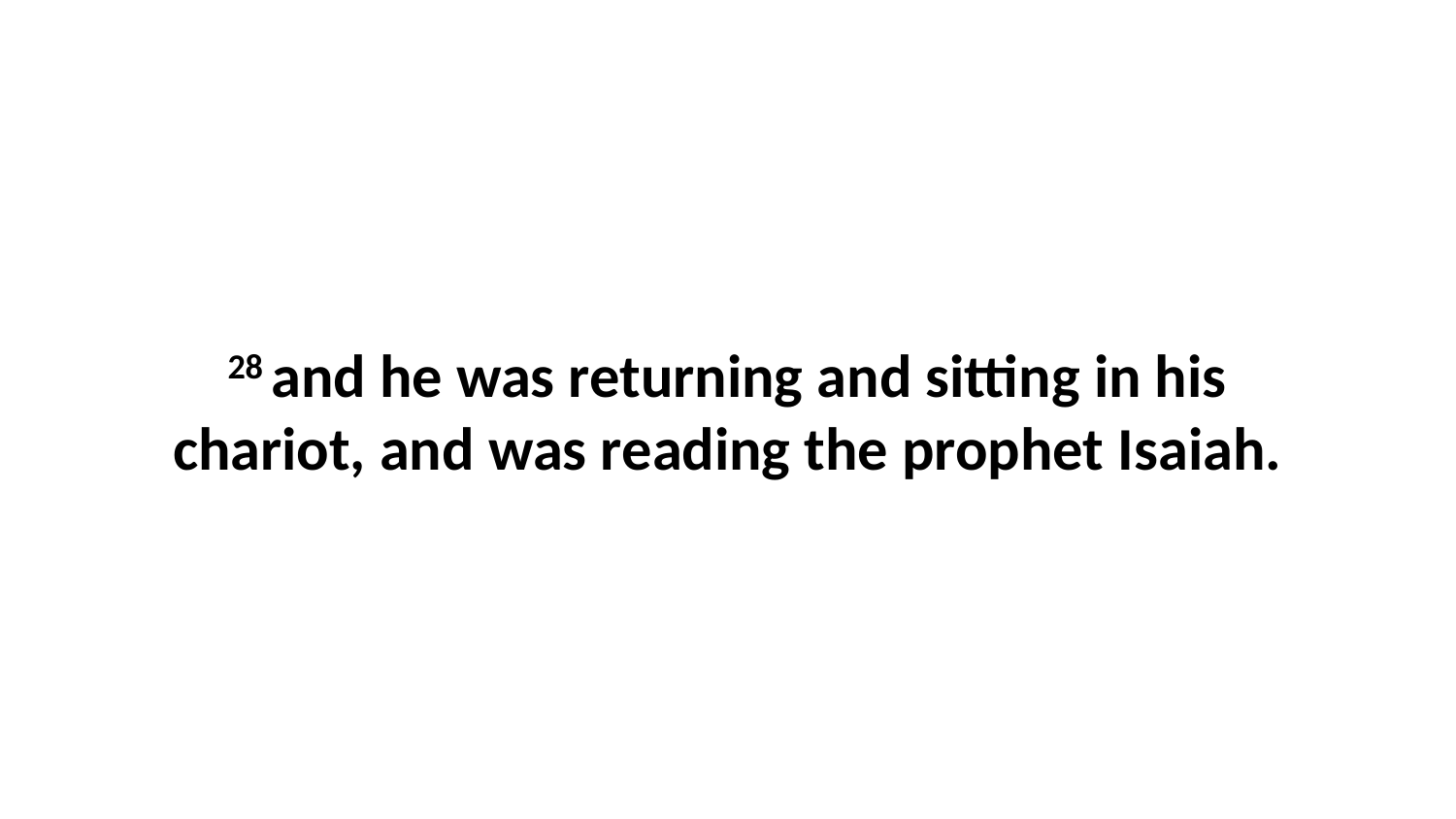

28 and he was returning and sitting in his chariot, and was reading the prophet Isaiah.